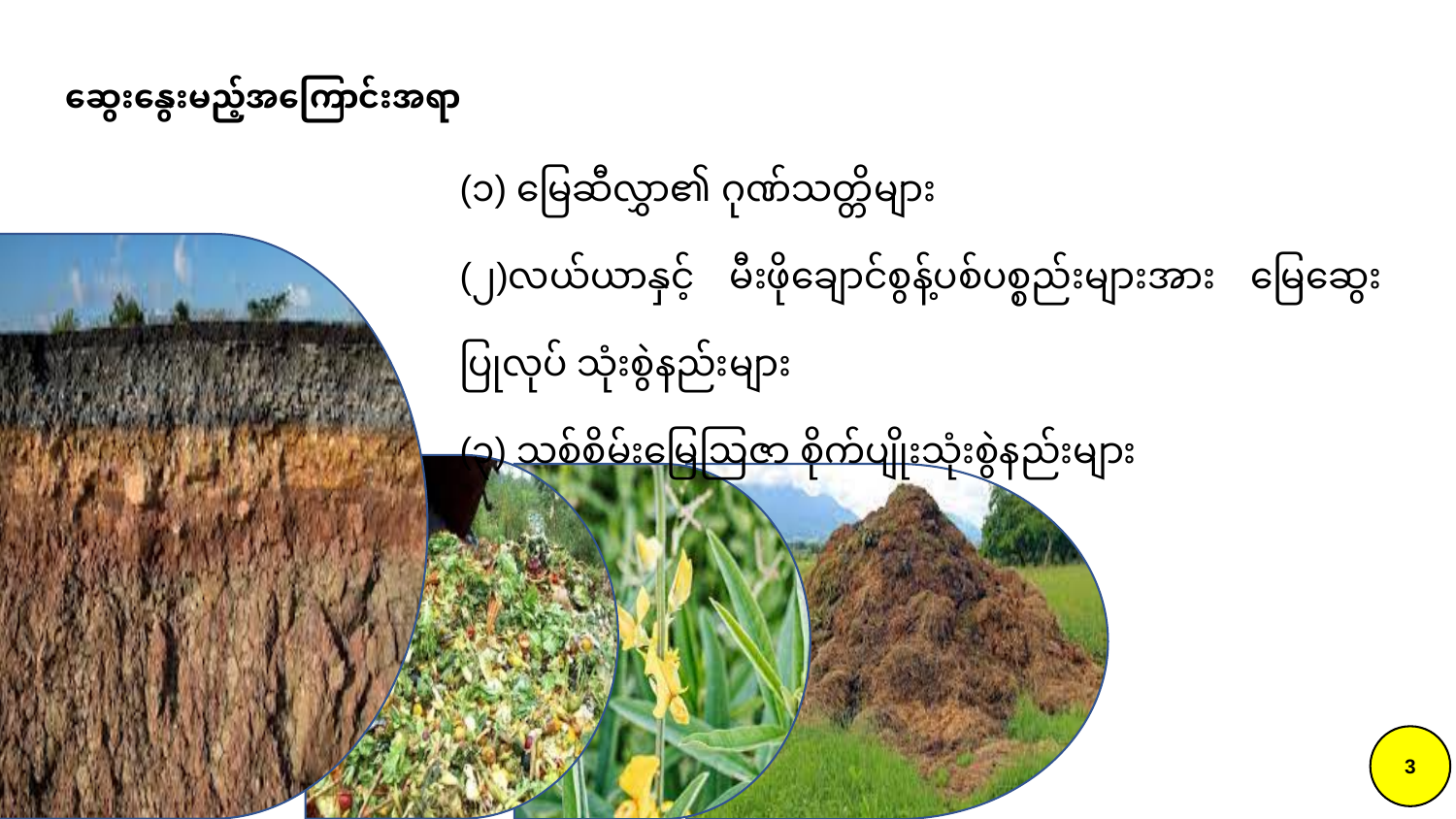

ဆွေးနွေးမည့်အကြောင်းအရာ
(၁) မြေဆီလွှာ၏ ဂုဏ်သတ္တိများ
(၂)လယ်ယာနှင့် မီးဖိုချောင်စွန့်ပစ်ပစ္စည်းများအား မြေဆွေးပြုလုပ် သုံးစွဲနည်းများ
(၃) သစ်စိမ်းမြေဩဇာ စိုက်ပျိုးသုံးစွဲနည်းများ